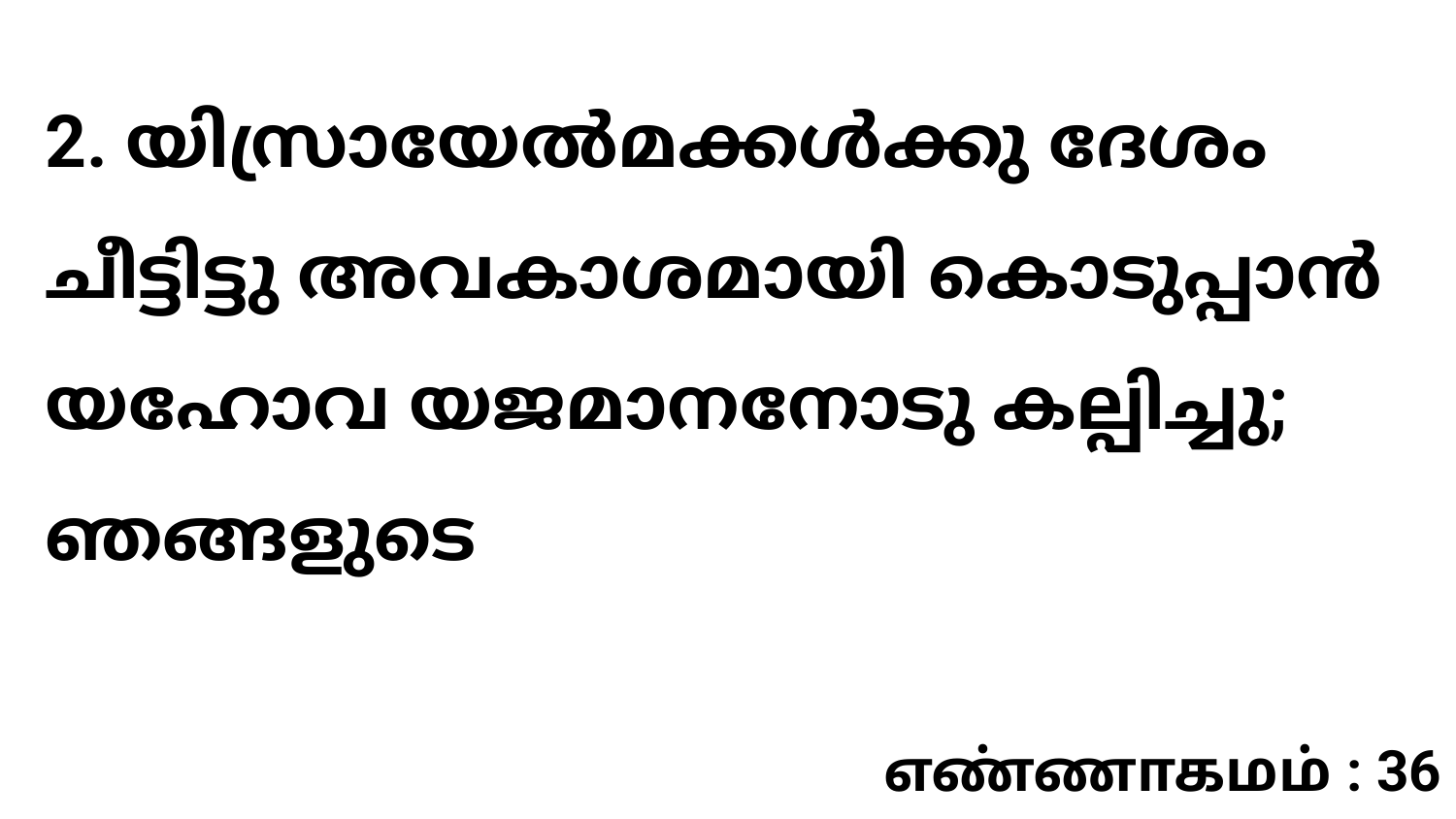

2. യിസ്രായേൽമക്കൾക്കു ദേശം ചീട്ടിട്ടു അവകാശമായി കൊടുപ്പാൻ യഹോവ യജമാനനോടു കല്പിച്ചു; ഞങ്ങളുടെ
எண்ணாகமம் : 36